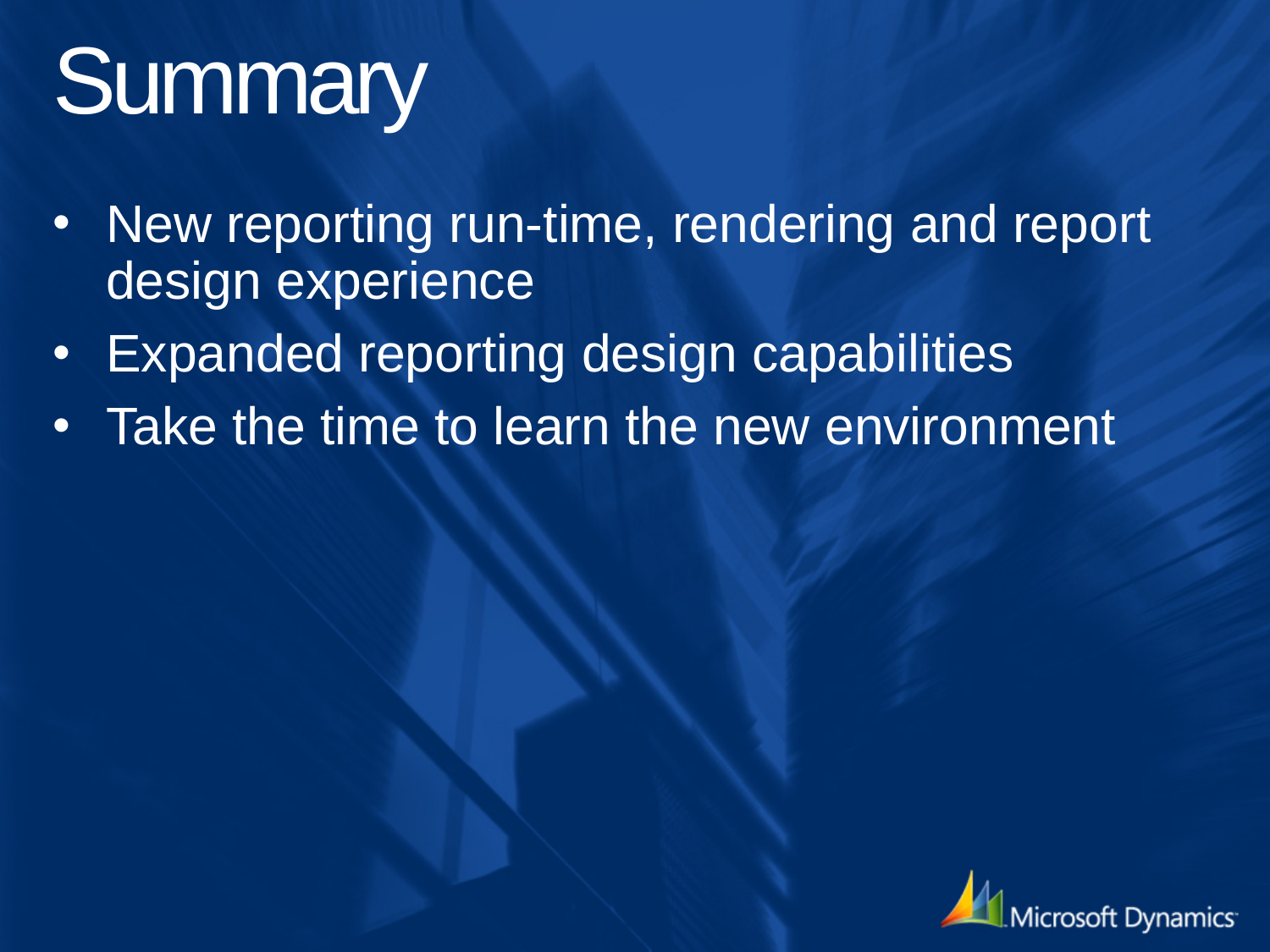

# Summary
New reporting run-time, rendering and report design experience
Expanded reporting design capabilities
Take the time to learn the new environment